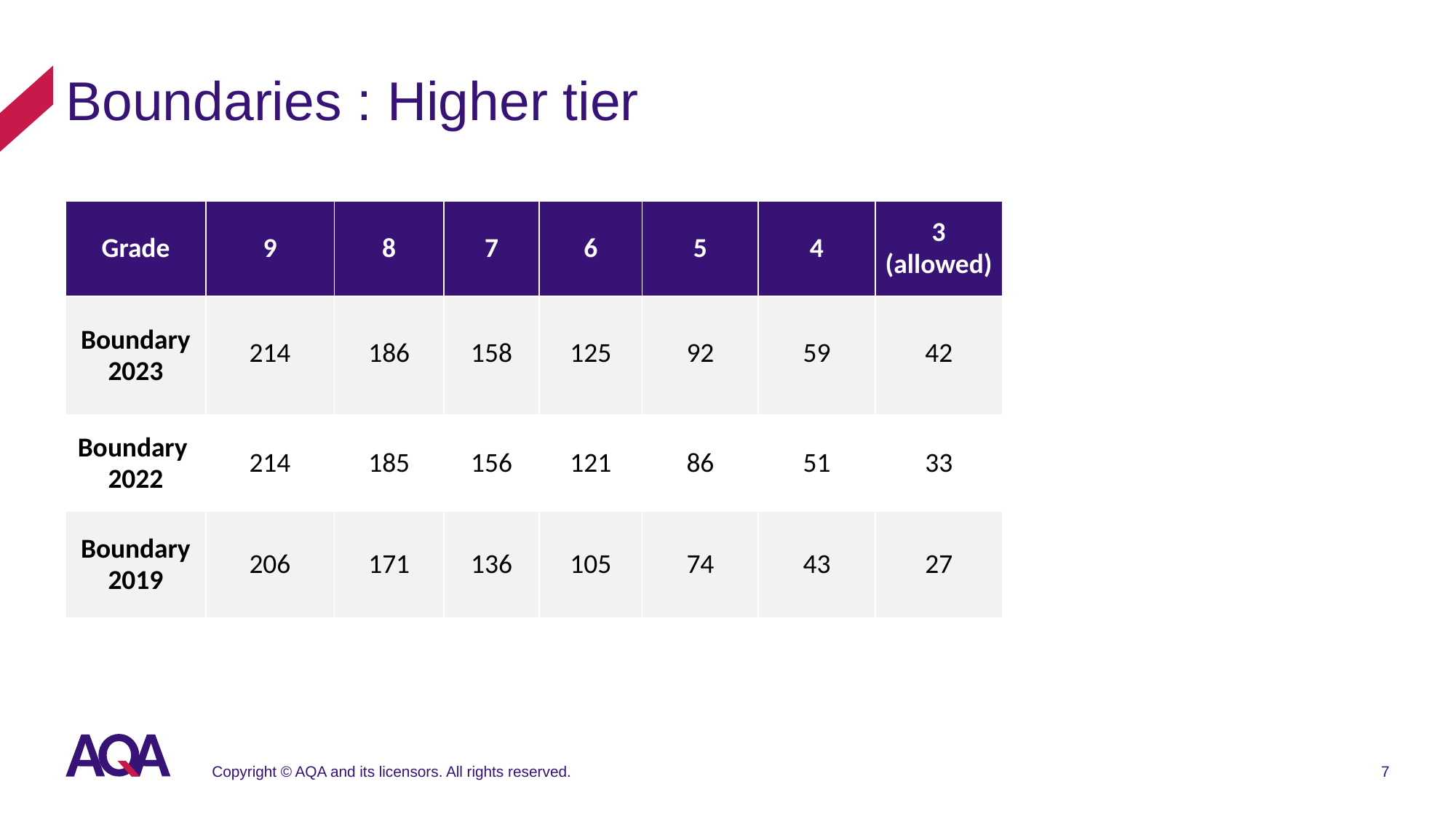

# Boundaries : Higher tier
| Grade | 9 | 8 | 7 | 6 | 5 | 4 | 3 (allowed) |
| --- | --- | --- | --- | --- | --- | --- | --- |
| Boundary 2023 | 214 | 186 | 158 | 125 | 92 | 59 | 42 |
| Boundary 2022 | 214 | 185 | 156 | 121 | 86 | 51 | 33 |
| Boundary 2019 | 206 | 171 | 136 | 105 | 74 | 43 | 27 |
Copyright © AQA and its licensors. All rights reserved.
7